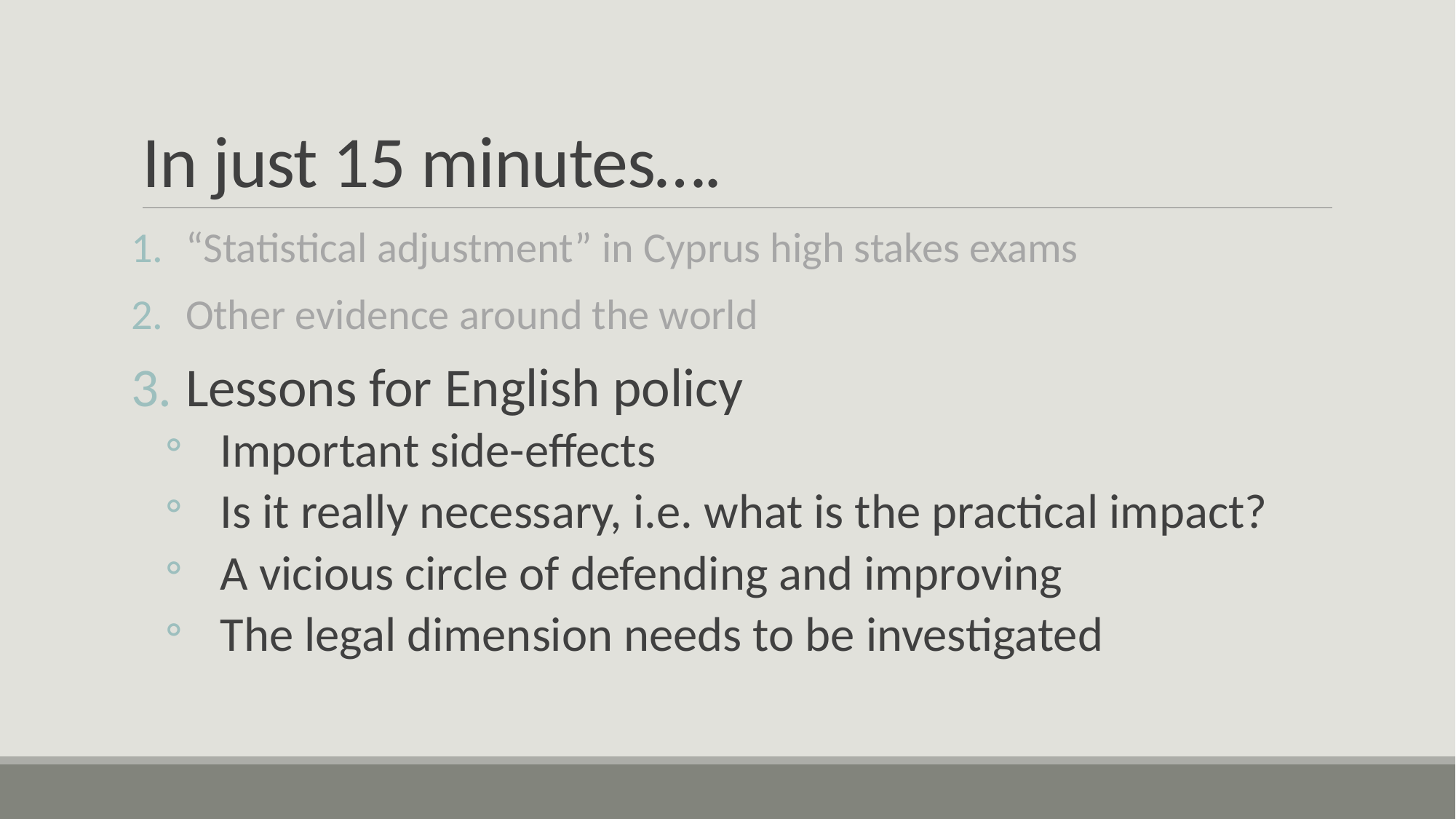

# In just 15 minutes….
“Statistical adjustment” in Cyprus high stakes exams
Other evidence around the world
Lessons for English policy
Important side-effects
Is it really necessary, i.e. what is the practical impact?
A vicious circle of defending and improving
The legal dimension needs to be investigated